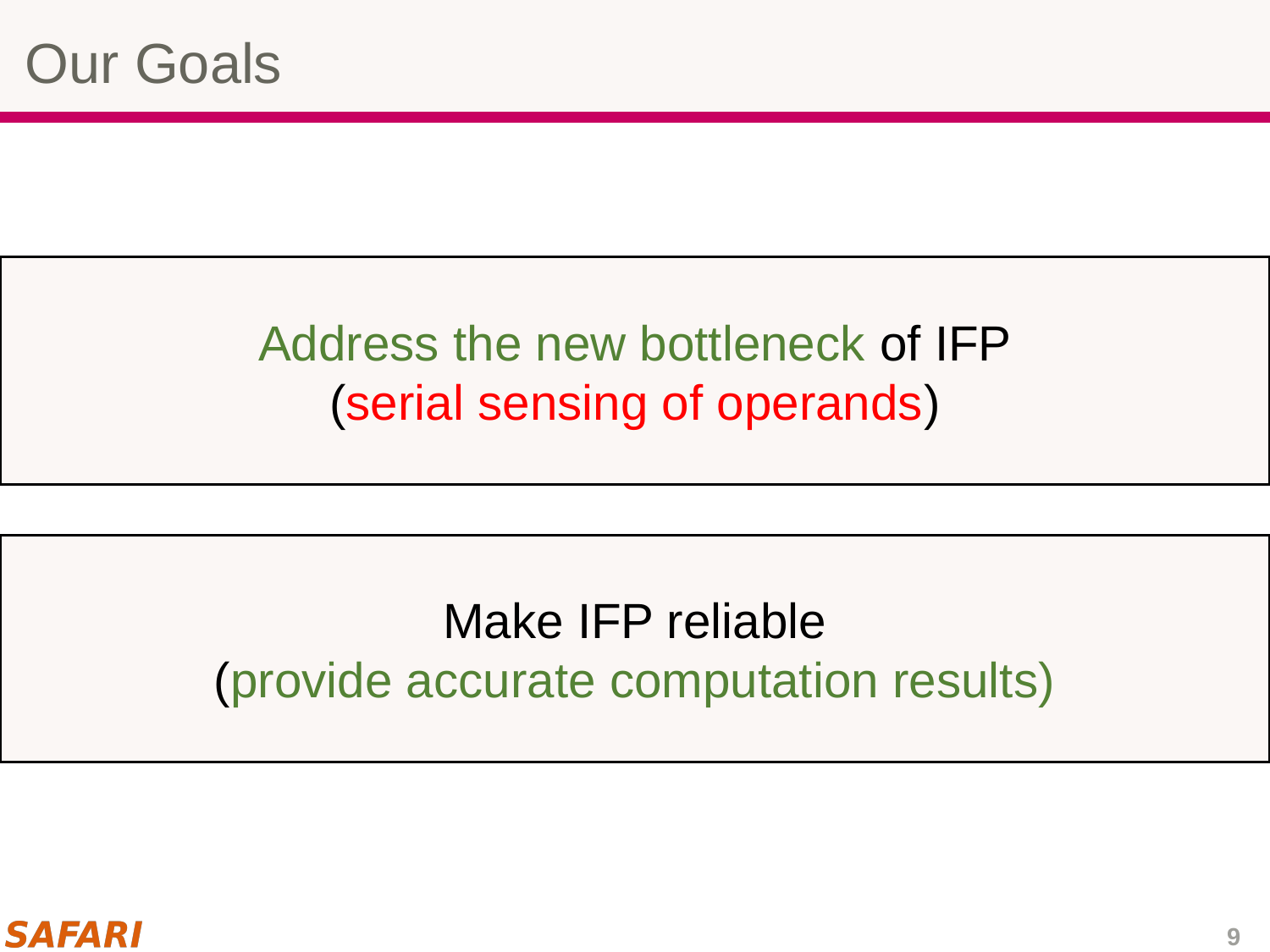

# Our Goals
Address the new bottleneck of IFP
(serial sensing of operands)
Make IFP reliable
(provide accurate computation results)
9